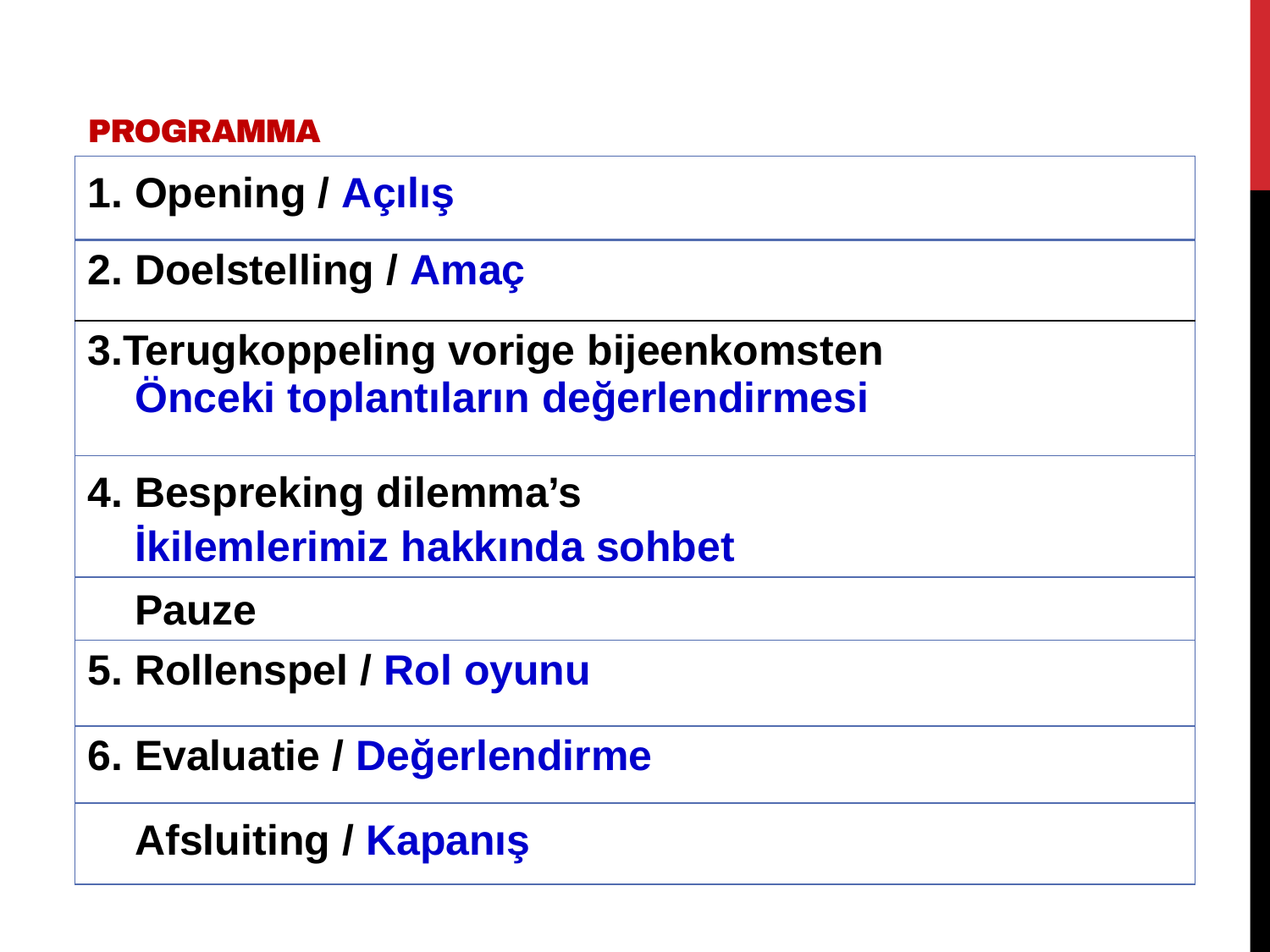

# programma
| 1. Opening / Açılış |
| --- |
| 2. Doelstelling / Amaç |
| 3.Terugkoppeling vorige bijeenkomsten Önceki toplantıların değerlendirmesi |
| 4. Bespreking dilemma’s İkilemlerimiz hakkında sohbet |
| Pauze |
| 5. Rollenspel / Rol oyunu |
| 6. Evaluatie / Değerlendirme |
| Afsluiting / Kapanış |